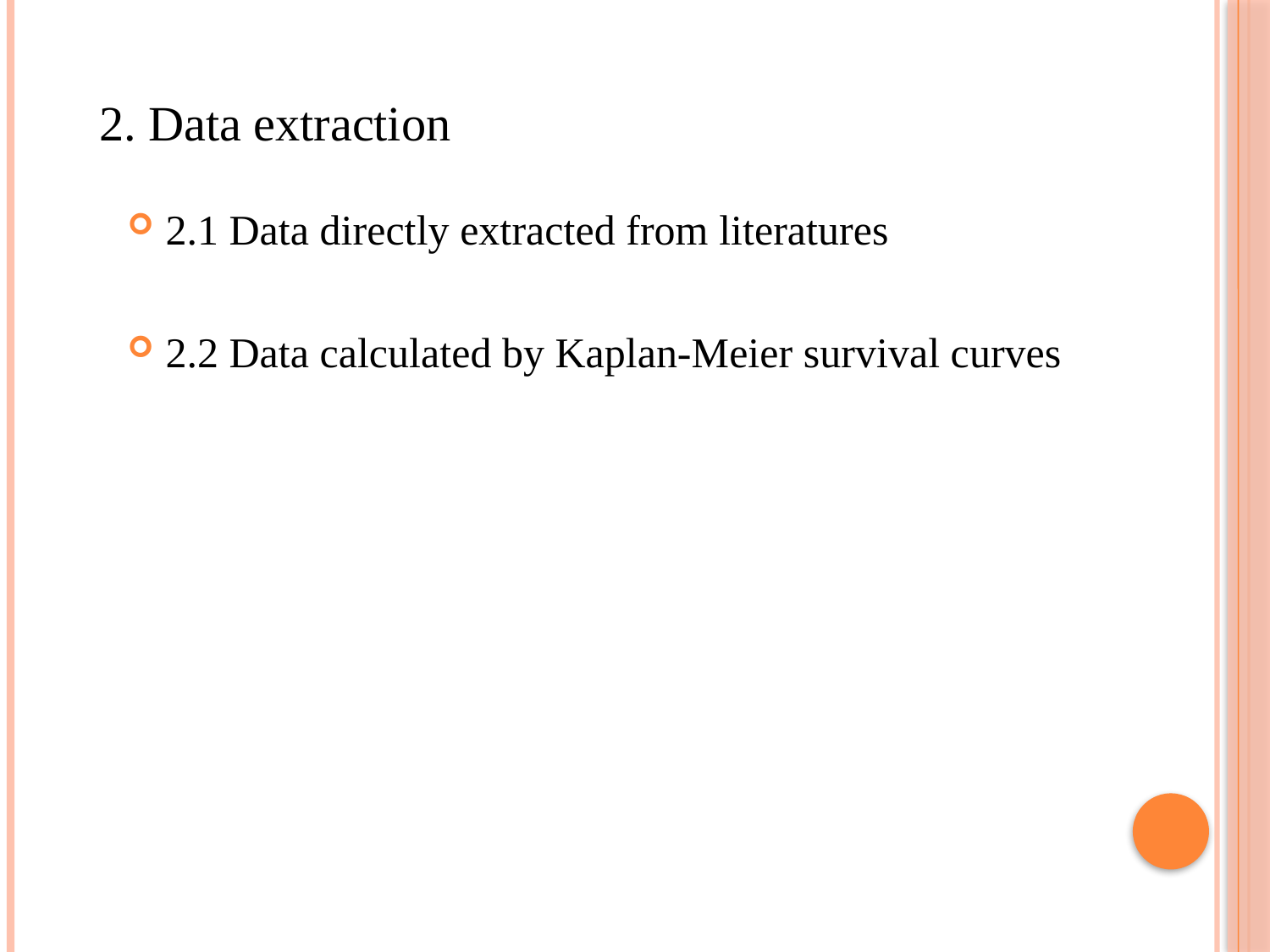

2. Data extraction
2.1 Data directly extracted from literatures

2.2 Data calculated by Kaplan-Meier survival curves